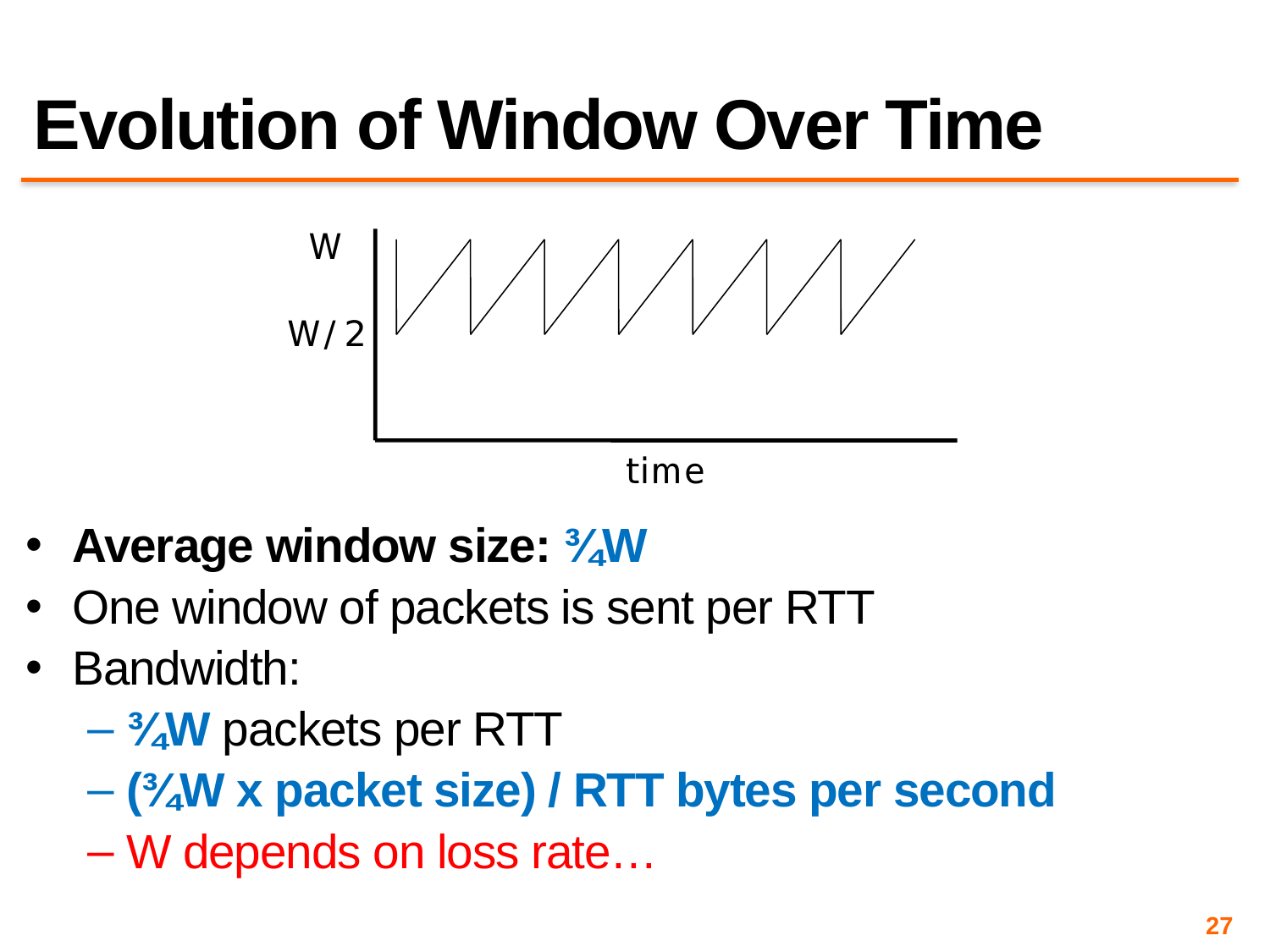

# Evolution of Window Over Time
W

W/2

time
Average window size: ¾W
One window of packets is sent per RTT
Bandwidth:
¾W packets per RTT
(¾W x packet size) / RTT bytes per second
W depends on loss rate…
27